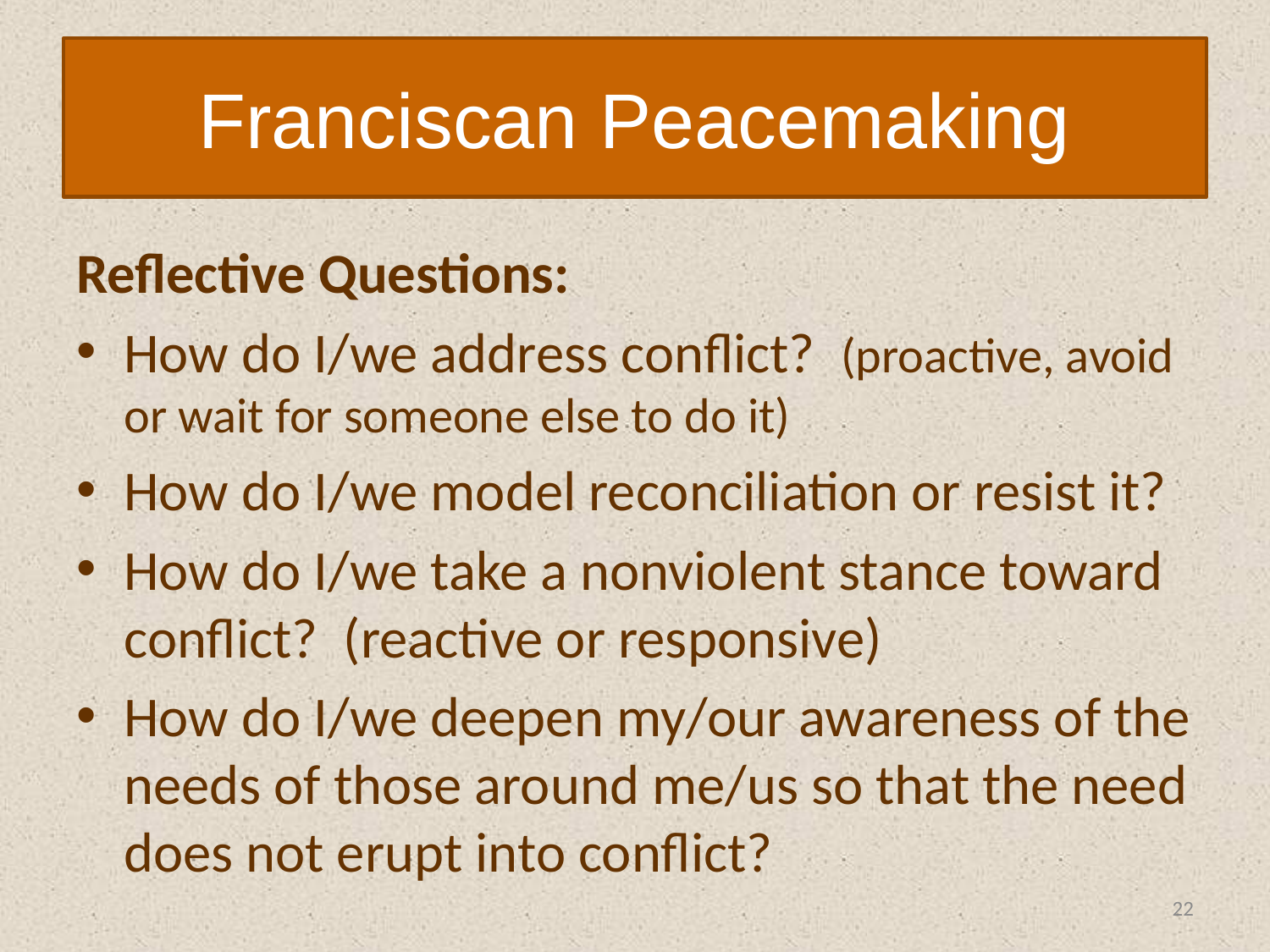

Franciscan Peacemaking
#
Reflective Questions:
How do I/we address conflict?  (proactive, avoid or wait for someone else to do it)
How do I/we model reconciliation or resist it?
How do I/we take a nonviolent stance toward conflict?  (reactive or responsive)
How do I/we deepen my/our awareness of the needs of those around me/us so that the need does not erupt into conflict?

22